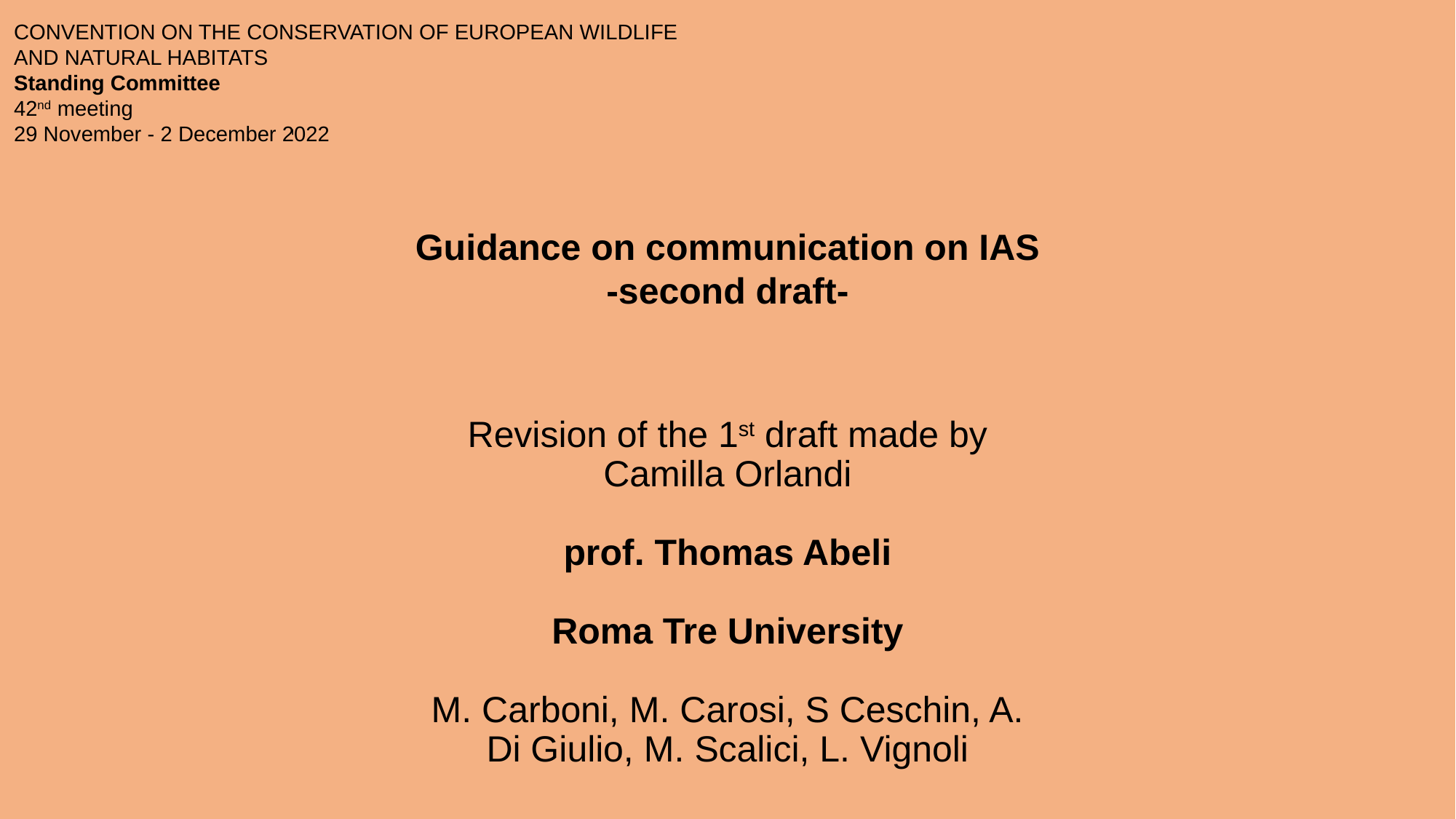

CONVENTION ON THE CONSERVATION OF EUROPEAN WILDLIFE
AND NATURAL HABITATS
Standing Committee
42nd meeting
29 November - 2 December 2022

Guidance on communication on IAS
-second draft-
# Revision of the 1st draft made by Camilla Orlandi prof. Thomas Abeli Roma Tre University M. Carboni, M. Carosi, S Ceschin, A. Di Giulio, M. Scalici, L. Vignoli